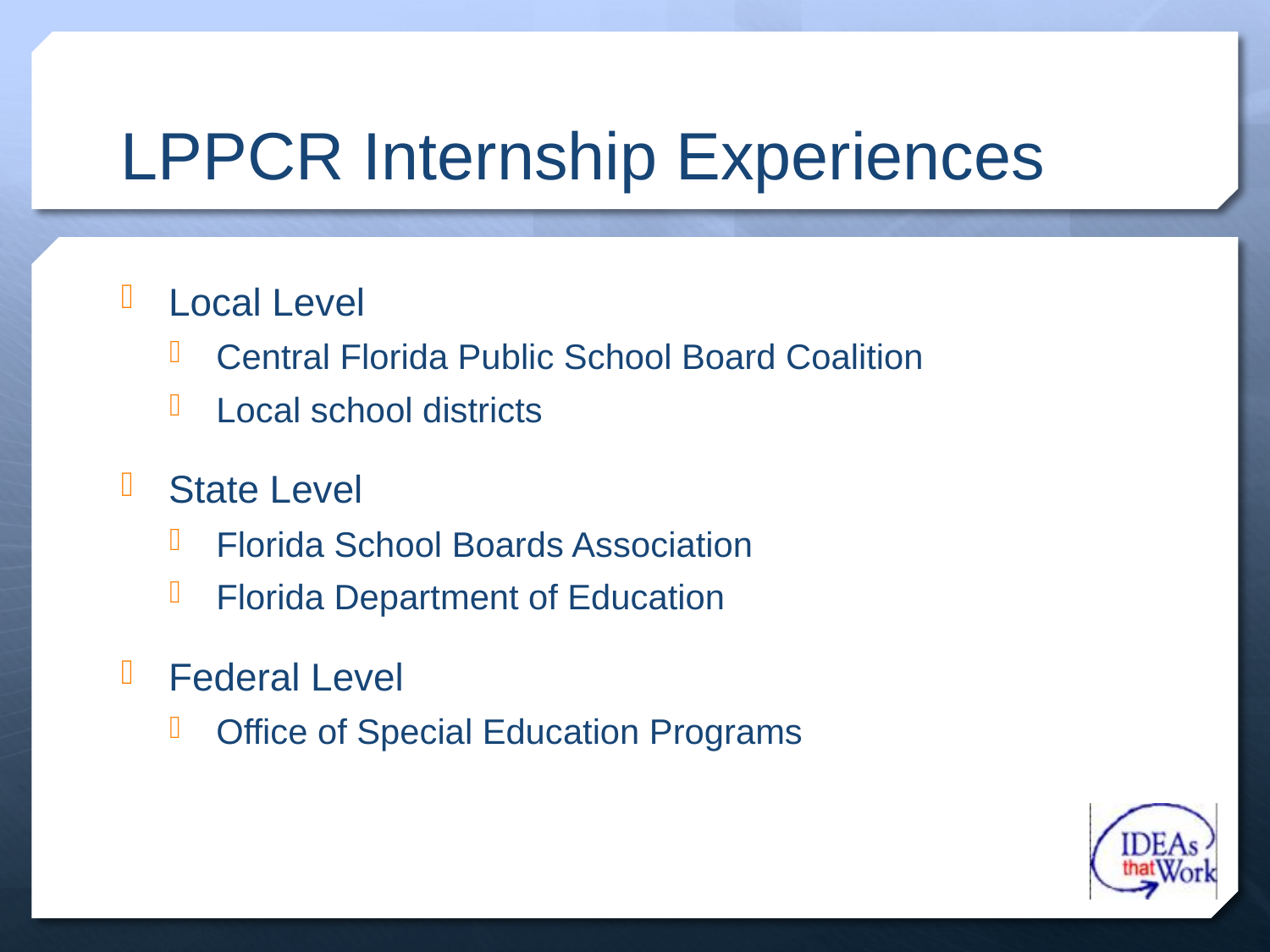

# LPPCR Internship Experiences
Local Level
Central Florida Public School Board Coalition
Local school districts
State Level
Florida School Boards Association
Florida Department of Education
Federal Level
Office of Special Education Programs